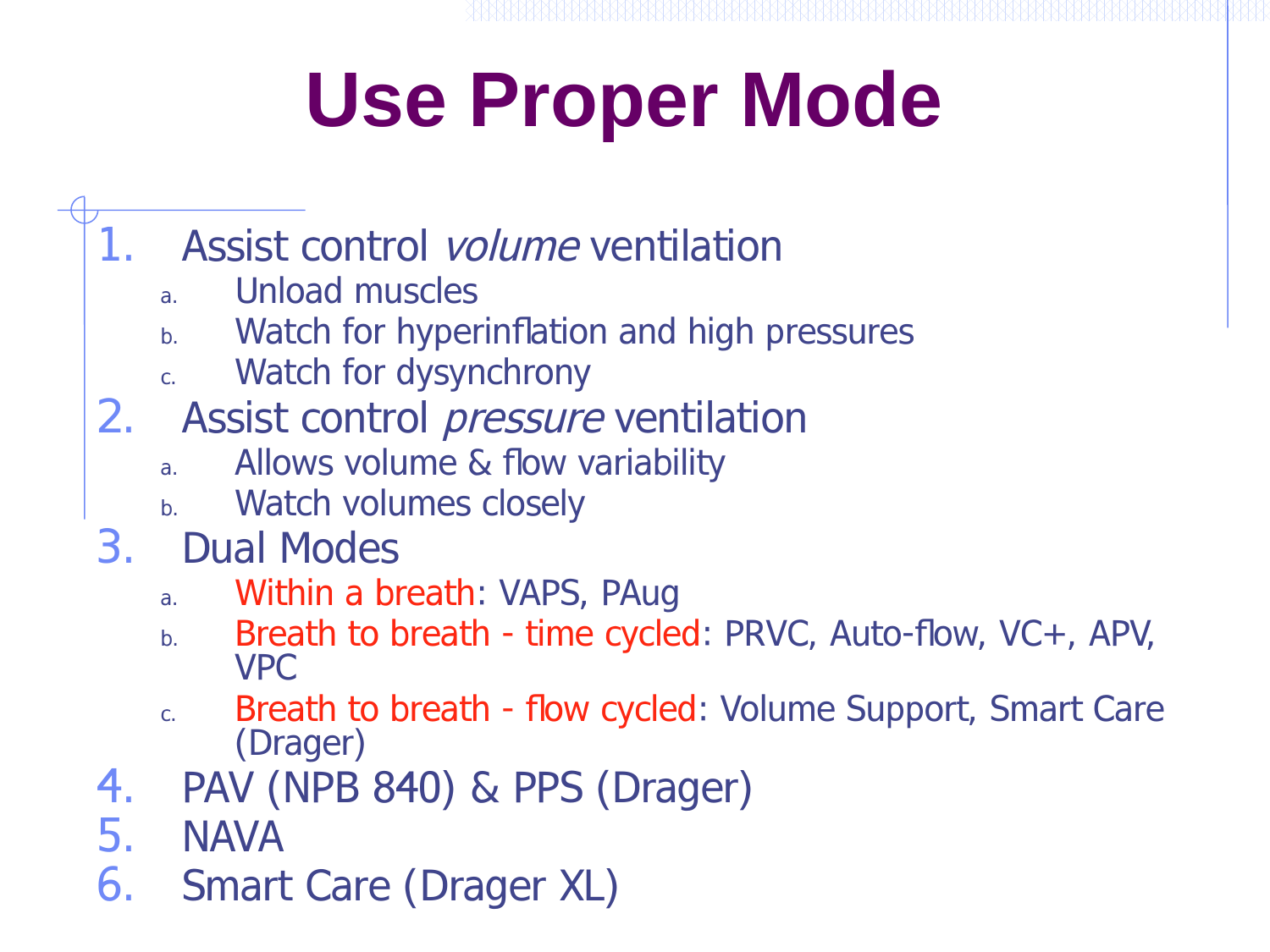

# Use Proper Mode
Assist control volume ventilation
Unload muscles
Watch for hyperinflation and high pressures
Watch for dysynchrony
Assist control pressure ventilation
Allows volume & flow variability
Watch volumes closely
Dual Modes
Within a breath: VAPS, PAug
Breath to breath - time cycled: PRVC, Auto-flow, VC+, APV, VPC
Breath to breath - flow cycled: Volume Support, Smart Care (Drager)
PAV (NPB 840) & PPS (Drager)
NAVA
Smart Care (Drager XL)